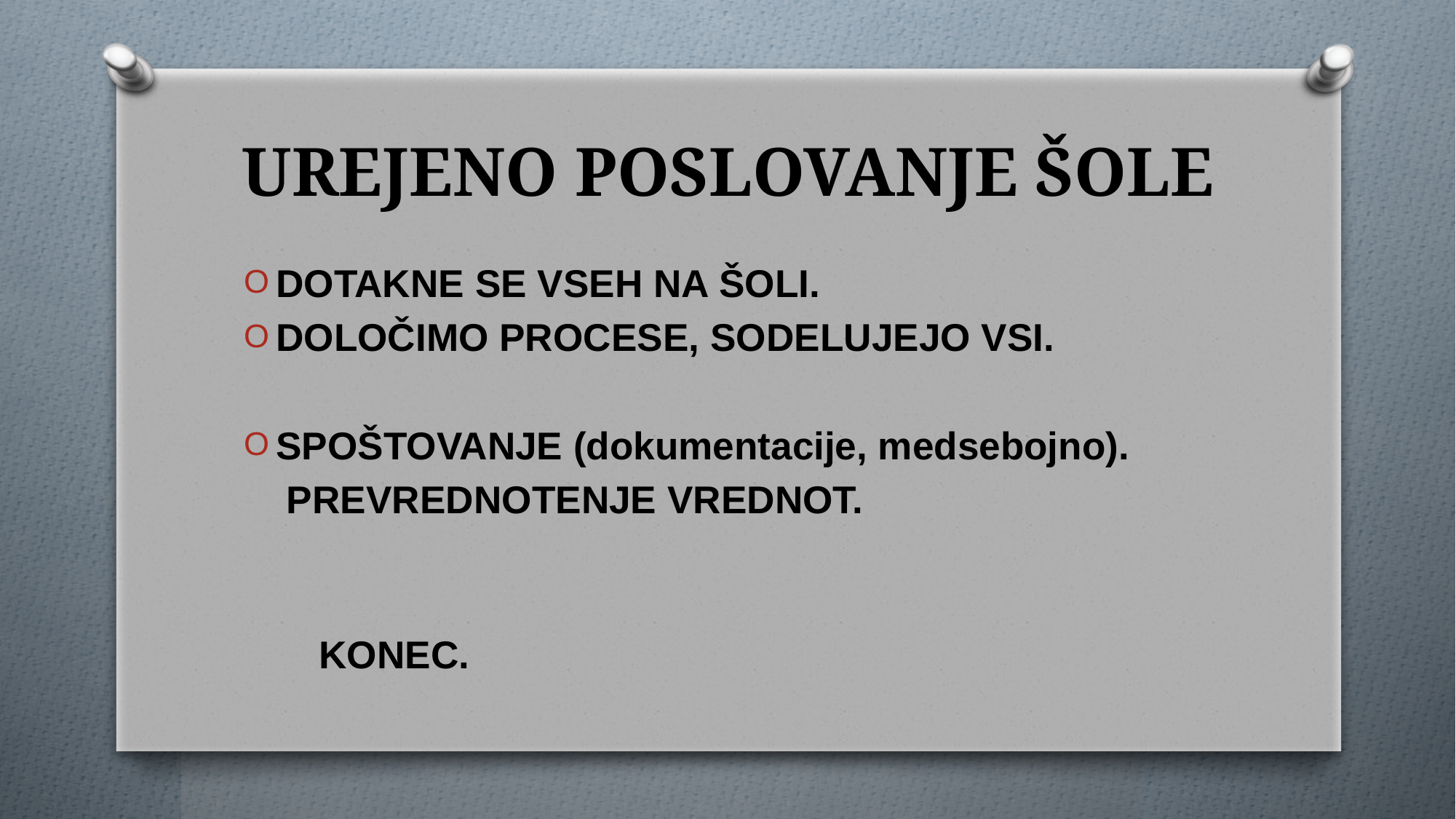

# UREJENO POSLOVANJE ŠOLE
DOTAKNE SE VSEH NA ŠOLI.
DOLOČIMO PROCESE, SODELUJEJO VSI.

SPOŠTOVANJE (dokumentacije, medsebojno).
    PREVREDNOTENJE VREDNOT.

                                                                                                 KONEC.